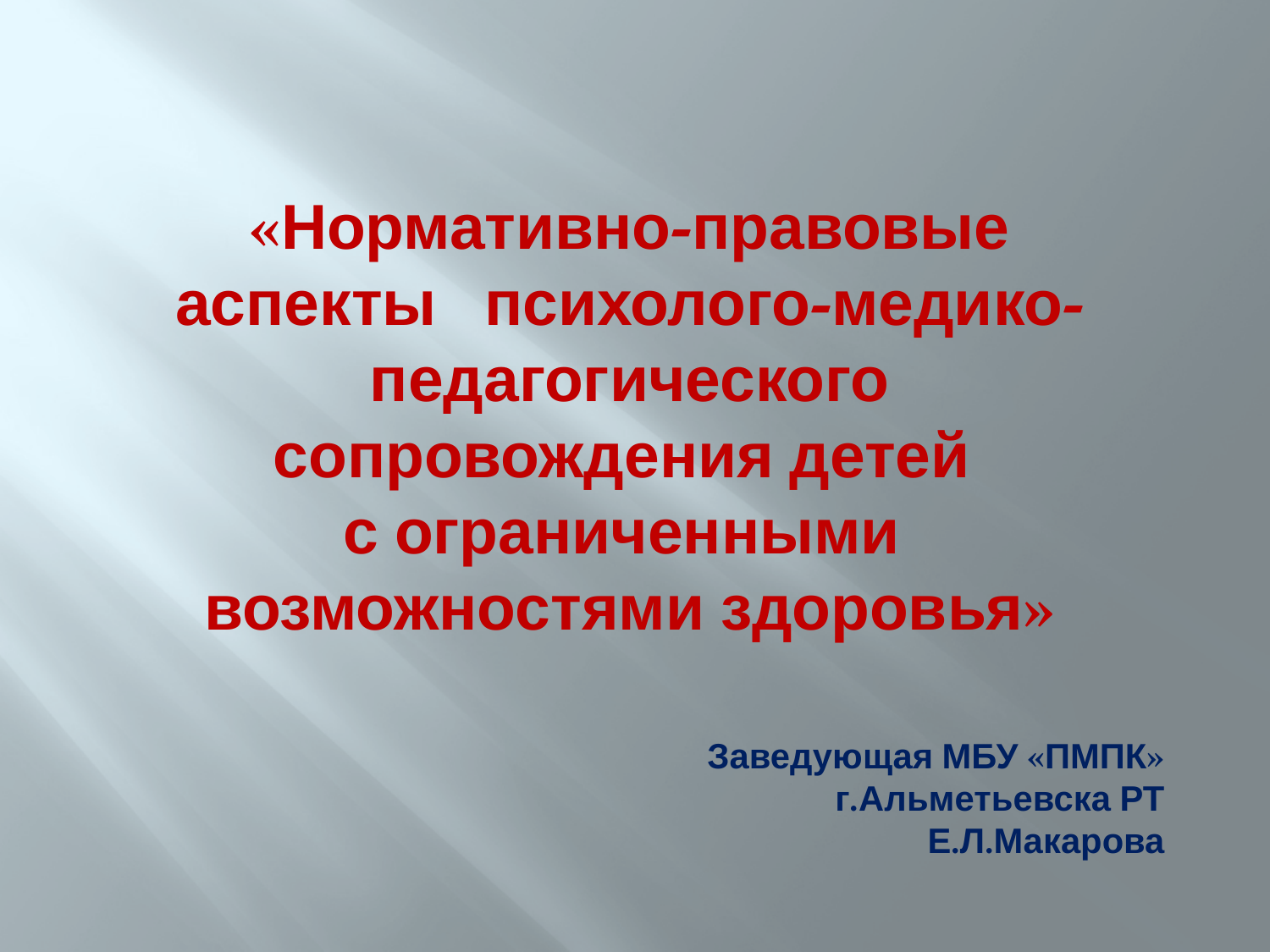

«Нормативно-правовые аспекты   психолого-медико-педагогического сопровождения детей
с ограниченными
возможностями здоровья»
Заведующая МБУ «ПМПК»
 г.Альметьевска РТ
Е.Л.Макарова